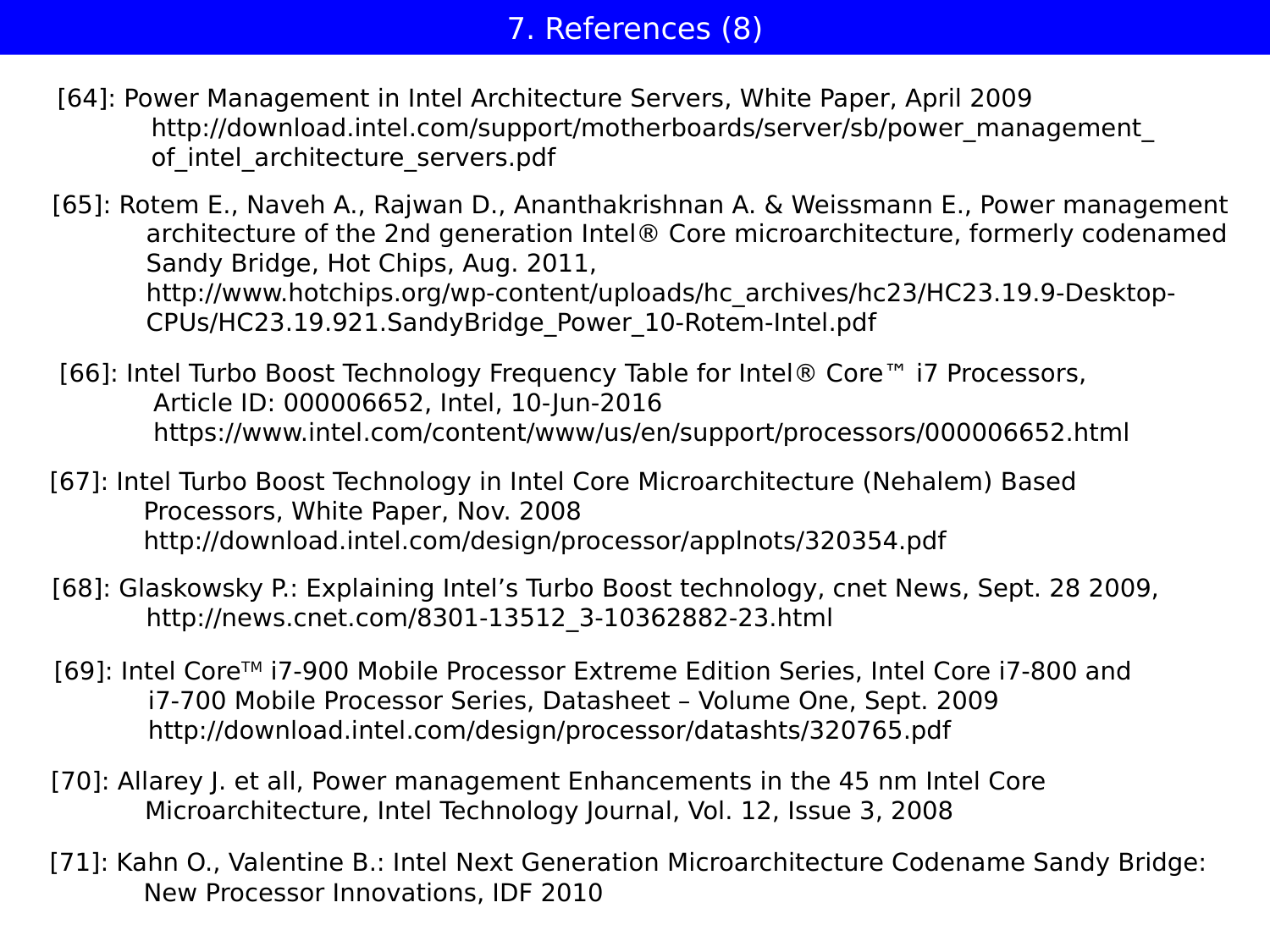

# 7. References (8)
[64]: Power Management in Intel Architecture Servers, White Paper, April 2009
            http://download.intel.com/support/motherboards/server/sb/power_management_
            of_intel_architecture_servers.pdf
[65]: Rotem E., Naveh A., Rajwan D., Ananthakrishnan A. & Weissmann E., Power management
            architecture of the 2nd generation Intel® Core microarchitecture, formerly codenamed
            Sandy Bridge, Hot Chips, Aug. 2011,
            http://www.hotchips.org/wp-content/uploads/hc_archives/hc23/HC23.19.9-Desktop-
            CPUs/HC23.19.921.SandyBridge_Power_10-Rotem-Intel.pdf
[66]: Intel Turbo Boost Technology Frequency Table for Intel® Core™ i7 Processors,
            Article ID: 000006652, Intel, 10-Jun-2016
            https://www.intel.com/content/www/us/en/support/processors/000006652.html
[67]: Intel Turbo Boost Technology in Intel Core Microarchitecture (Nehalem) Based
            Processors, White Paper, Nov. 2008
            http://download.intel.com/design/processor/applnots/320354.pdf
[68]: Glaskowsky P.: Explaining Intel’s Turbo Boost technology, cnet News, Sept. 28 2009,
            http://news.cnet.com/8301-13512_3-10362882-23.html
[69]: Intel CoreTM i7-900 Mobile Processor Extreme Edition Series, Intel Core i7-800 and
            i7-700 Mobile Processor Series, Datasheet – Volume One, Sept. 2009
            http://download.intel.com/design/processor/datashts/320765.pdf
[70]: Allarey J. et all, Power management Enhancements in the 45 nm Intel Core
            Microarchitecture, Intel Technology Journal, Vol. 12, Issue 3, 2008
[71]: Kahn O., Valentine B.: Intel Next Generation Microarchitecture Codename Sandy Bridge:
            New Processor Innovations, IDF 2010